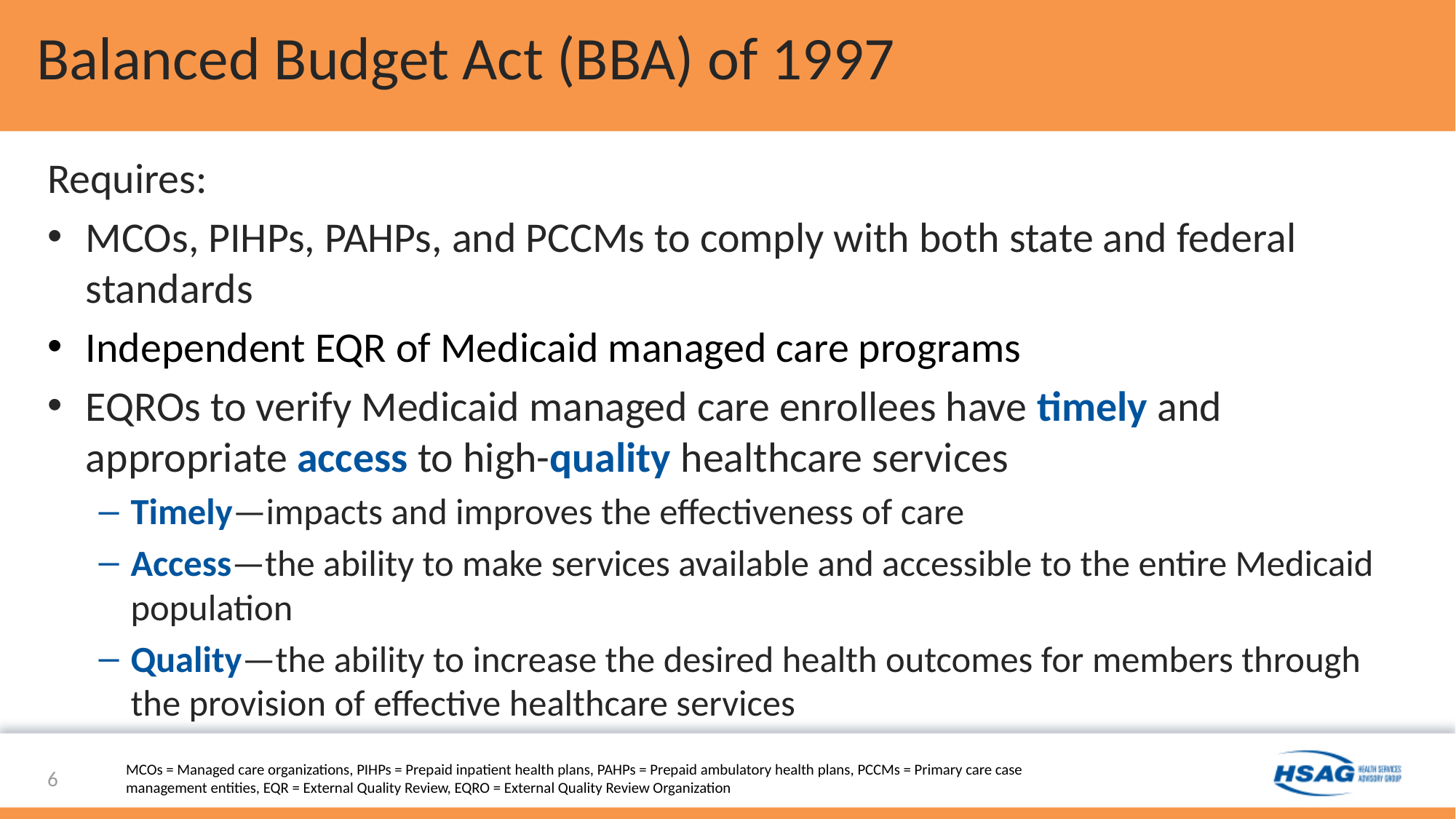

# Balanced Budget Act (BBA) of 1997
Requires:
MCOs, PIHPs, PAHPs, and PCCMs to comply with both state and federal standards
Independent EQR of Medicaid managed care programs
EQROs to verify Medicaid managed care enrollees have timely and appropriate access to high-quality healthcare services
Timely—impacts and improves the effectiveness of care
Access—the ability to make services available and accessible to the entire Medicaid population
Quality—the ability to increase the desired health outcomes for members through the provision of effective healthcare services

6
MCOs = Managed care organizations, PIHPs = Prepaid inpatient health plans, PAHPs = Prepaid ambulatory health plans, PCCMs = Primary care case management entities, EQR = External Quality Review, EQRO = External Quality Review Organization